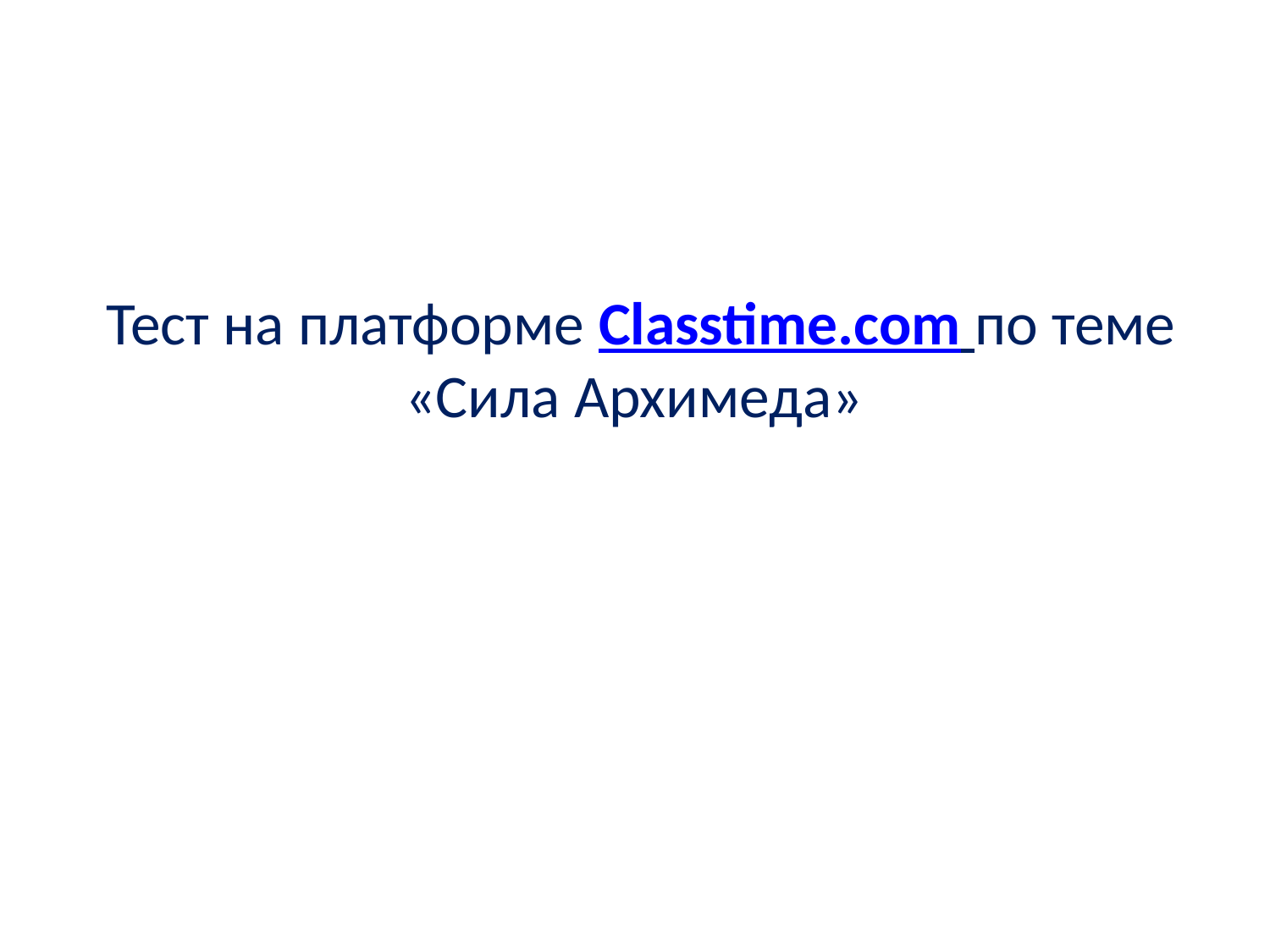

# Тест на платформе Classtime.com по теме «Сила Архимеда»